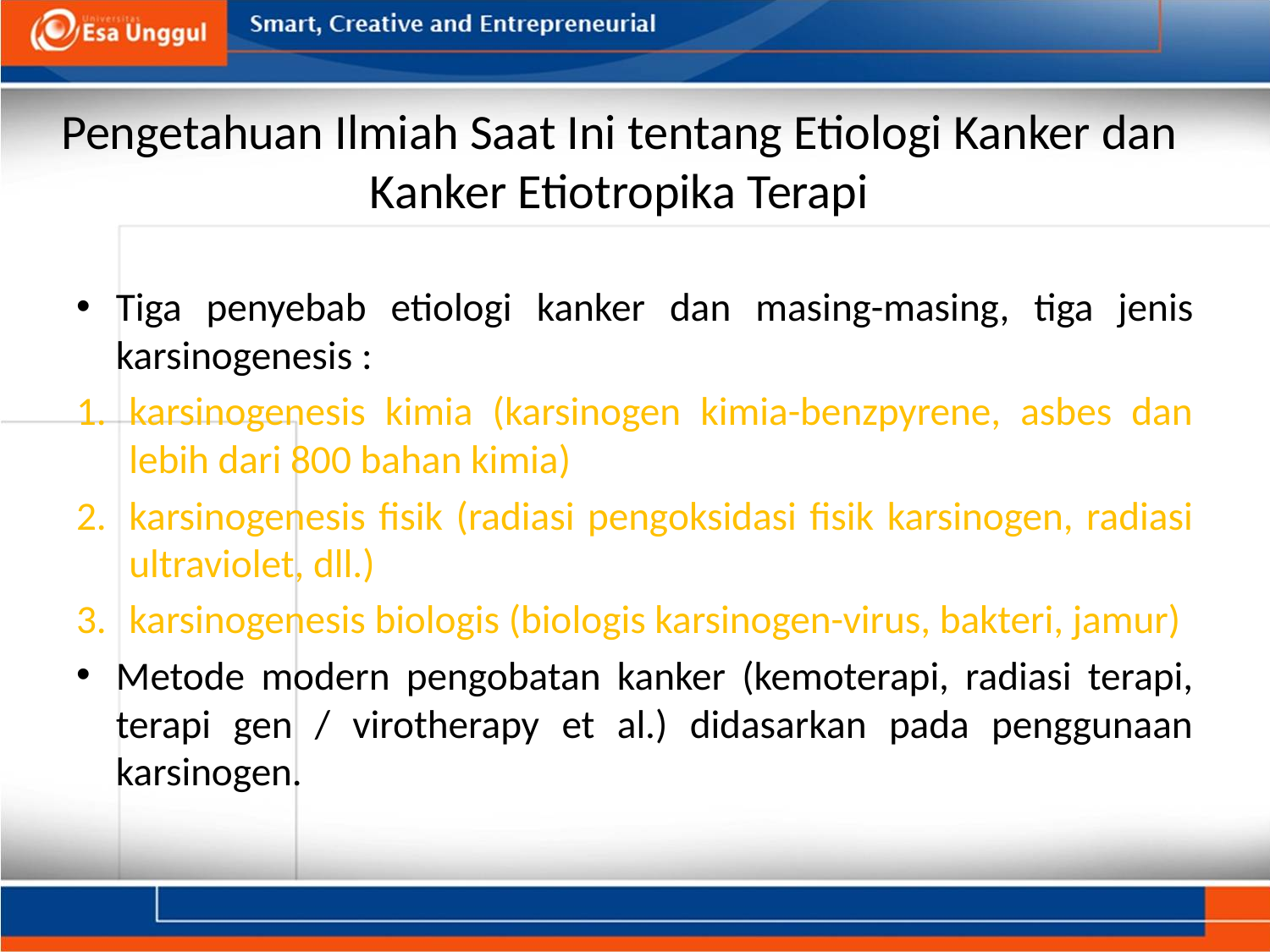

# Pengetahuan Ilmiah Saat Ini tentang Etiologi Kanker dan Kanker Etiotropika Terapi
Tiga penyebab etiologi kanker dan masing-masing, tiga jenis karsinogenesis :
karsinogenesis kimia (karsinogen kimia-benzpyrene, asbes dan lebih dari 800 bahan kimia)
karsinogenesis fisik (radiasi pengoksidasi fisik karsinogen, radiasi ultraviolet, dll.)
karsinogenesis biologis (biologis karsinogen-virus, bakteri, jamur)
Metode modern pengobatan kanker (kemoterapi, radiasi terapi, terapi gen / virotherapy et al.) didasarkan pada penggunaan karsinogen.